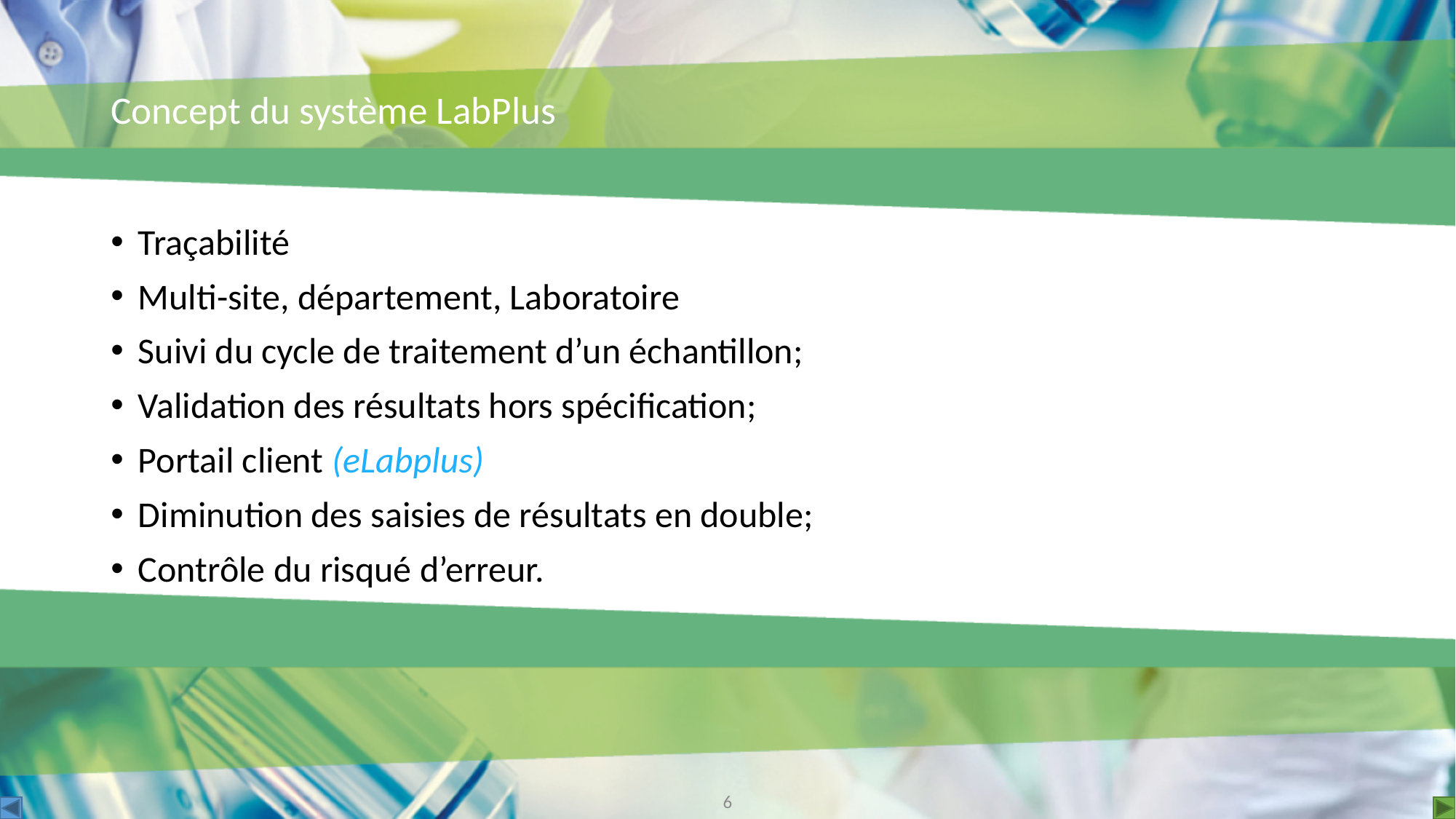

# Concept du système LabPlus
Traçabilité
Multi-site, département, Laboratoire
Suivi du cycle de traitement d’un échantillon;
Validation des résultats hors spécification;
Portail client (eLabplus)
Diminution des saisies de résultats en double;
Contrôle du risqué d’erreur.
6